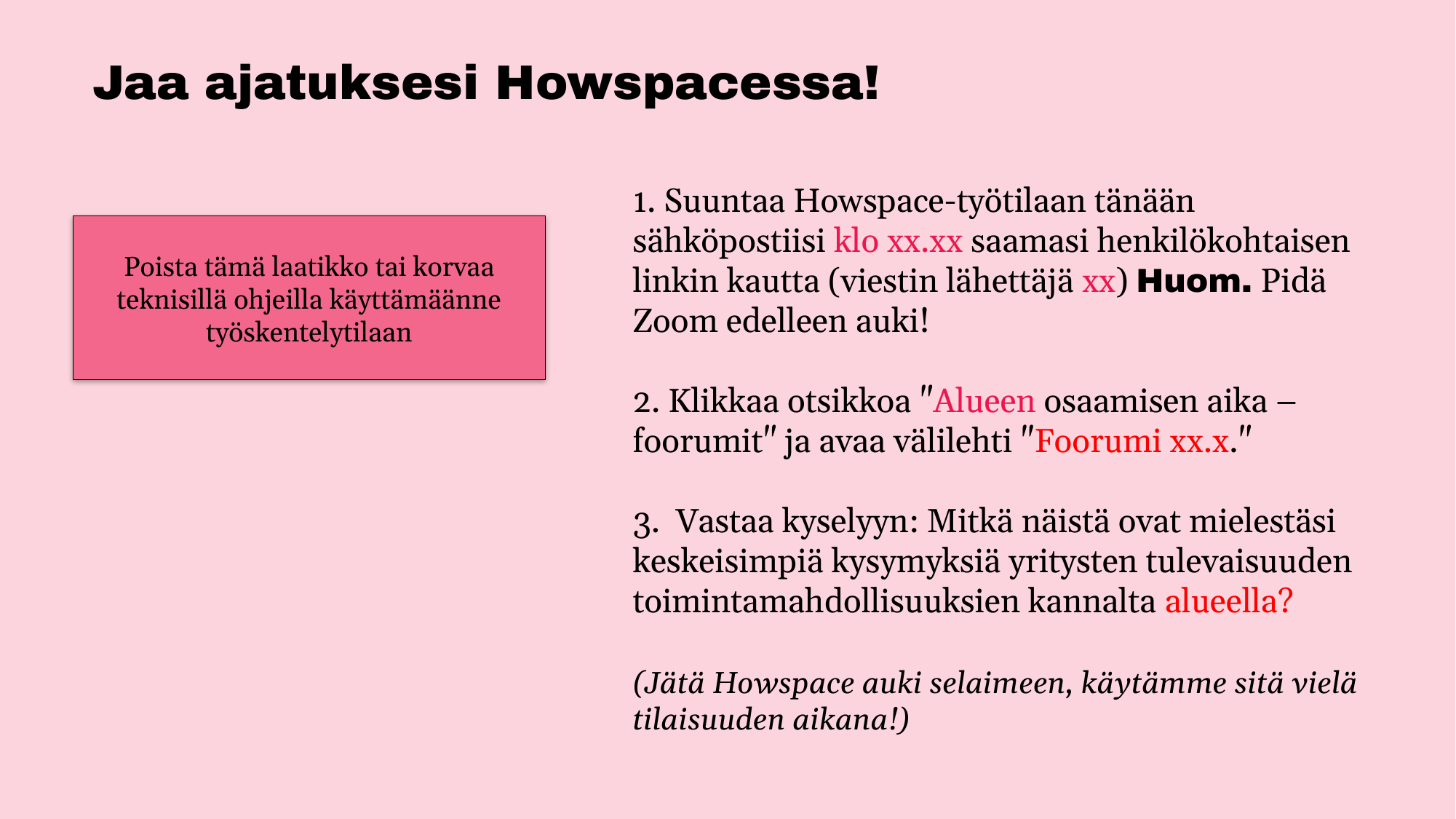

Jaa ajatuksesi Howspacessa!
 Suuntaa Howspace-työtilaan tänään sähköpostiisi klo xx.xx saamasi henkilökohtaisen linkin kautta (viestin lähettäjä xx) Huom. Pidä Zoom edelleen auki!
 Klikkaa otsikkoa "Alueen osaamisen aika –foorumit" ja avaa välilehti "Foorumi xx.x."
  Vastaa kyselyyn: Mitkä näistä ovat mielestäsi keskeisimpiä kysymyksiä yritysten tulevaisuuden toimintamahdollisuuksien kannalta alueella?

(Jätä Howspace auki selaimeen, käytämme sitä vielä tilaisuuden aikana!)
Poista tämä laatikko tai korvaa teknisillä ohjeilla käyttämäänne työskentelytilaan